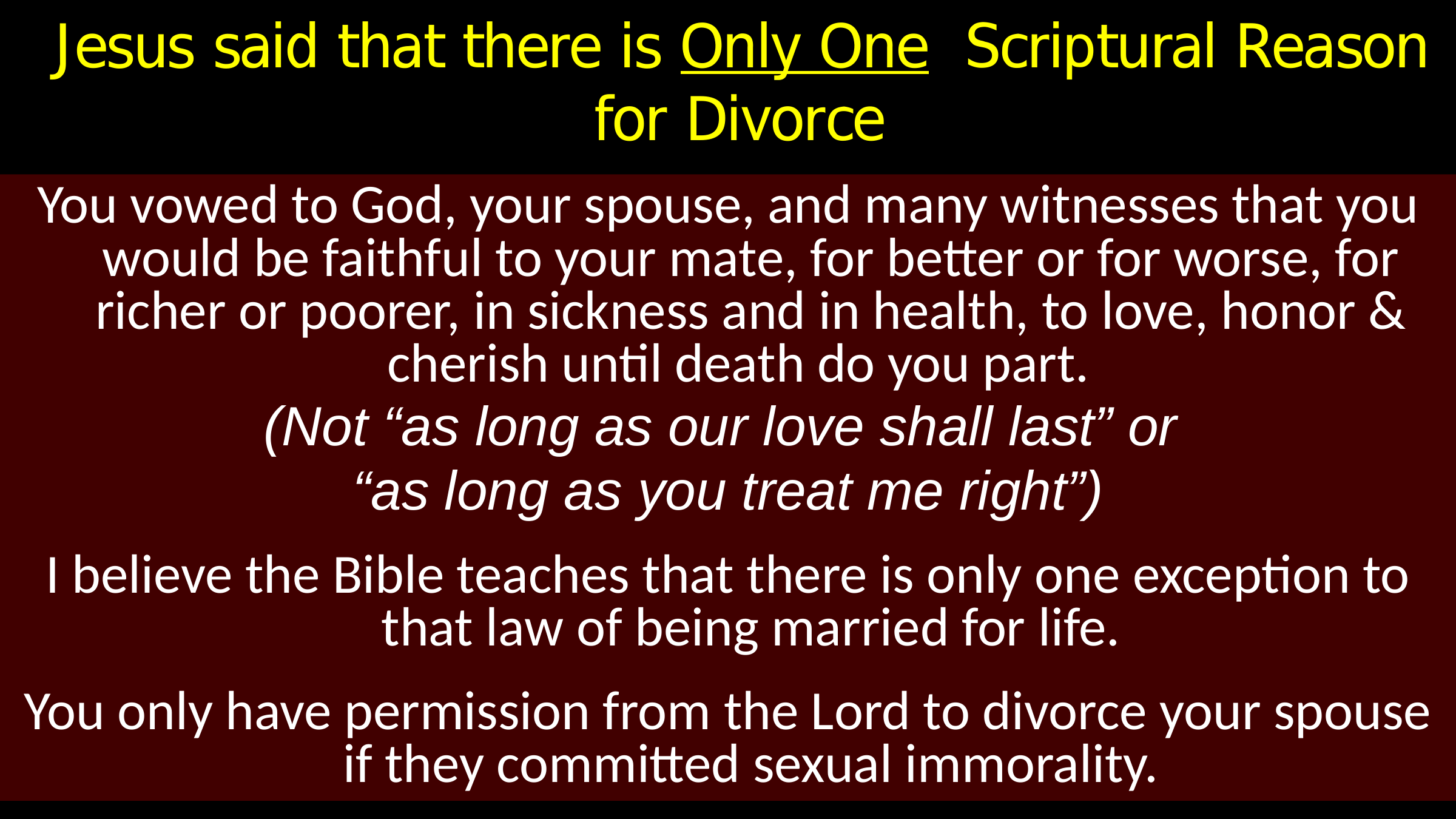

# Jesus said that there is Only One  Scriptural Reason for Divorce
You vowed to God, your spouse, and many witnesses that you would be faithful to your mate, for better or for worse, for richer or poorer, in sickness and in health, to love, honor & cherish until death do you part.
(Not “as long as our love shall last” or
“as long as you treat me right”)

I believe the Bible teaches that there is only one exception to that law of being married for life.

You only have permission from the Lord to divorce your spouse if they committed sexual immorality.